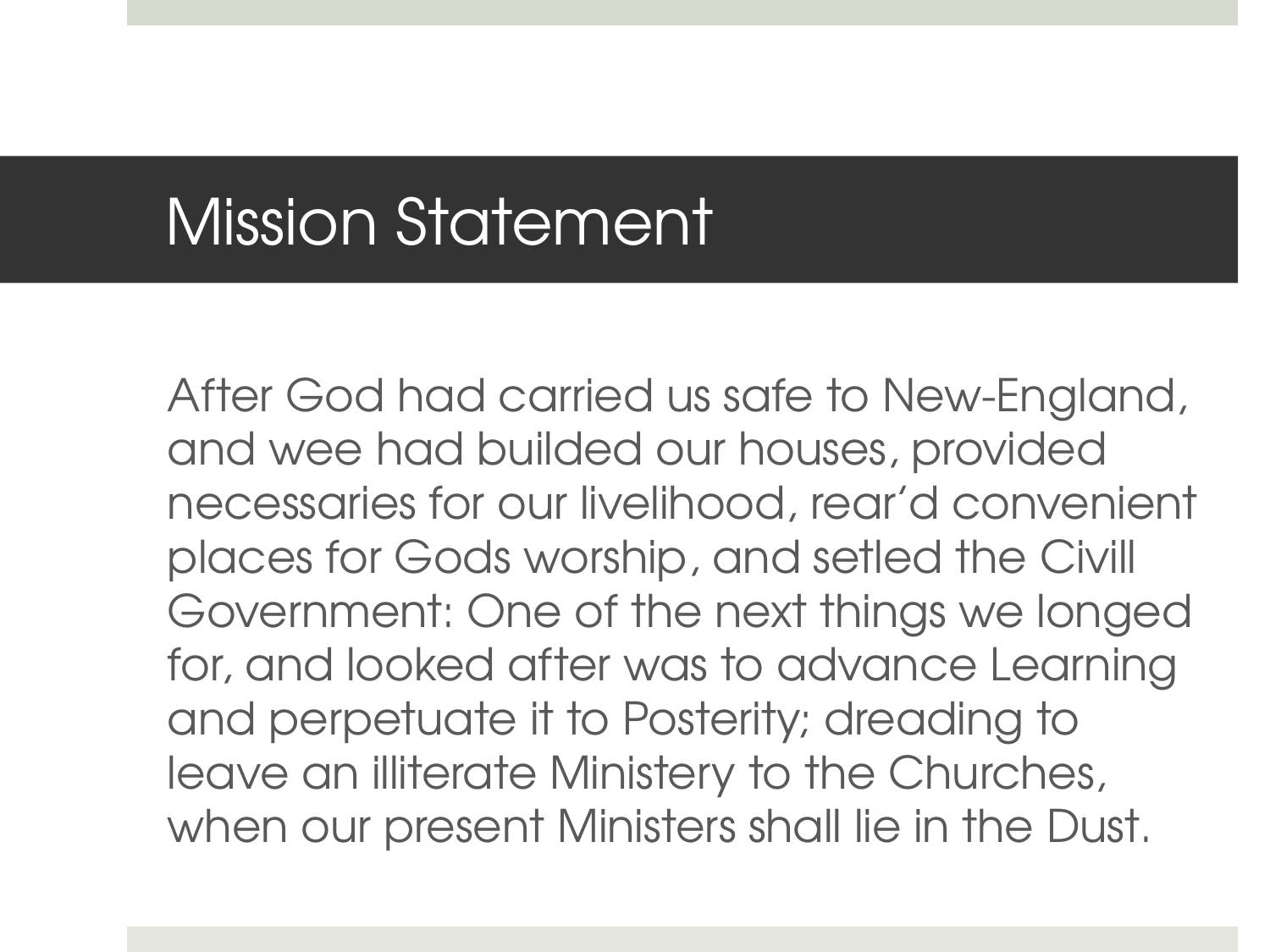

# Mission Statement
After God had carried us safe to New-England, and wee had builded our houses, provided necessaries for our livelihood, rear’d convenient places for Gods worship, and setled the Civill Government: One of the next things we longed for, and looked after was to advance Learning and perpetuate it to Posterity; dreading to leave an illiterate Ministery to the Churches, when our present Ministers shall lie in the Dust.